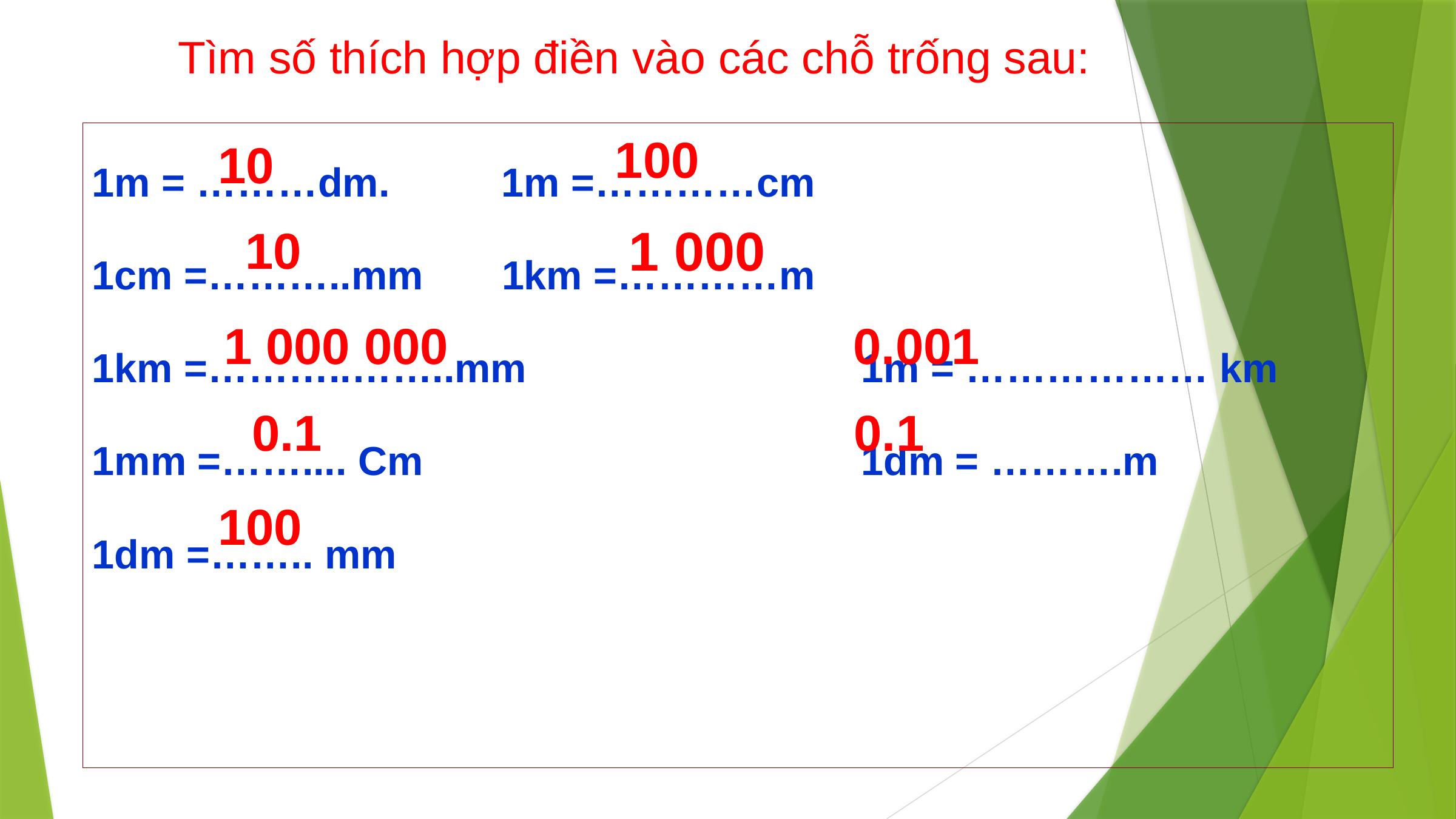

# Tìm số thích hợp điền vào các chỗ trống sau:
1m = ………dm.          1m =…………cm
1cm =………..mm       1km =…………m
1km =………..……..mm				1m = ……………… km
1mm =…….... Cm					1dm = ……….m
1dm =…….. mm
100
10
1 000
10
 1 000 000
0.001
0.1
0.1
100